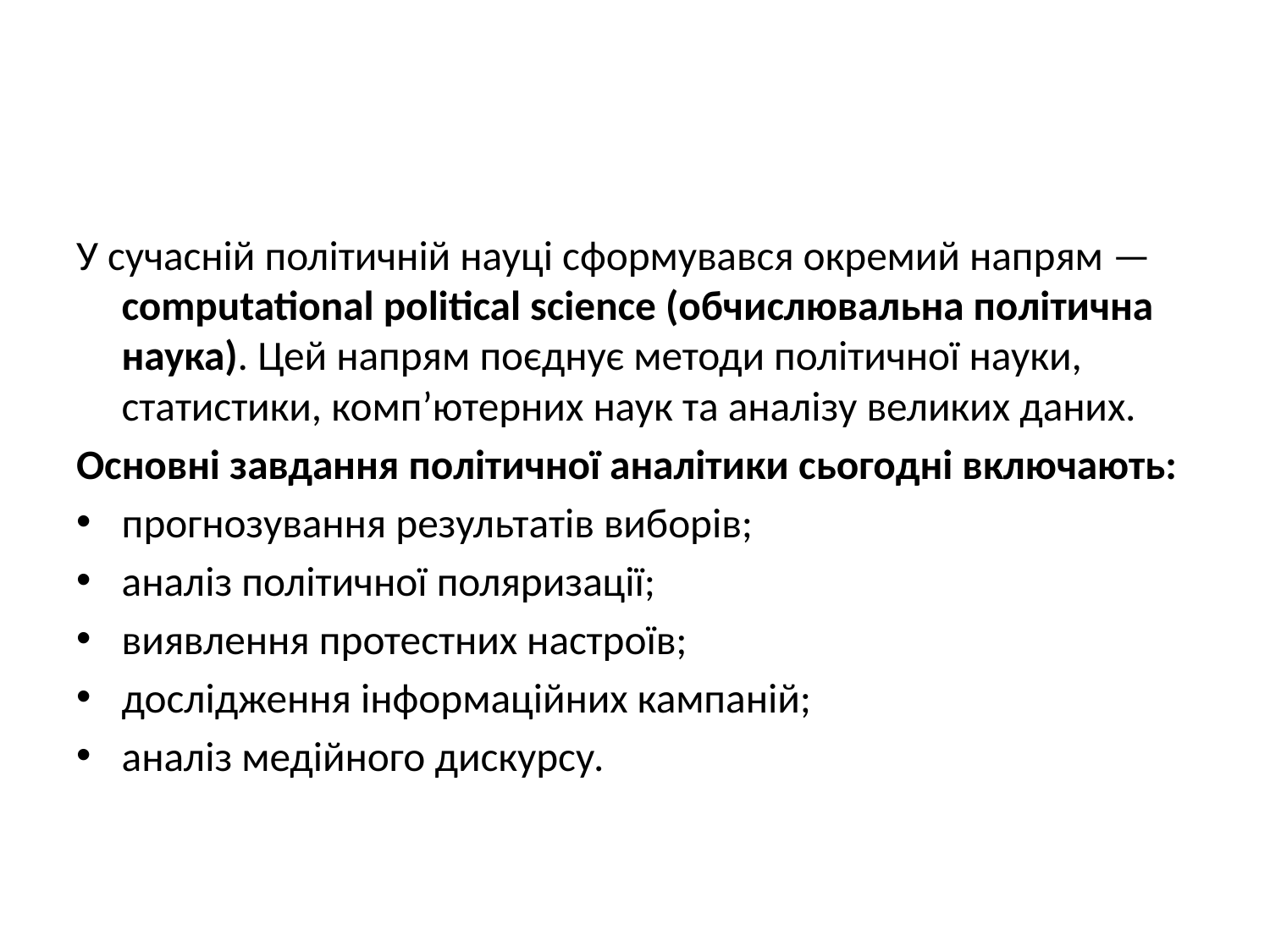

#
У сучасній політичній науці сформувався окремий напрям — computational political science (обчислювальна політична наука). Цей напрям поєднує методи політичної науки, статистики, комп’ютерних наук та аналізу великих даних.
Основні завдання політичної аналітики сьогодні включають:
прогнозування результатів виборів;
аналіз політичної поляризації;
виявлення протестних настроїв;
дослідження інформаційних кампаній;
аналіз медійного дискурсу.